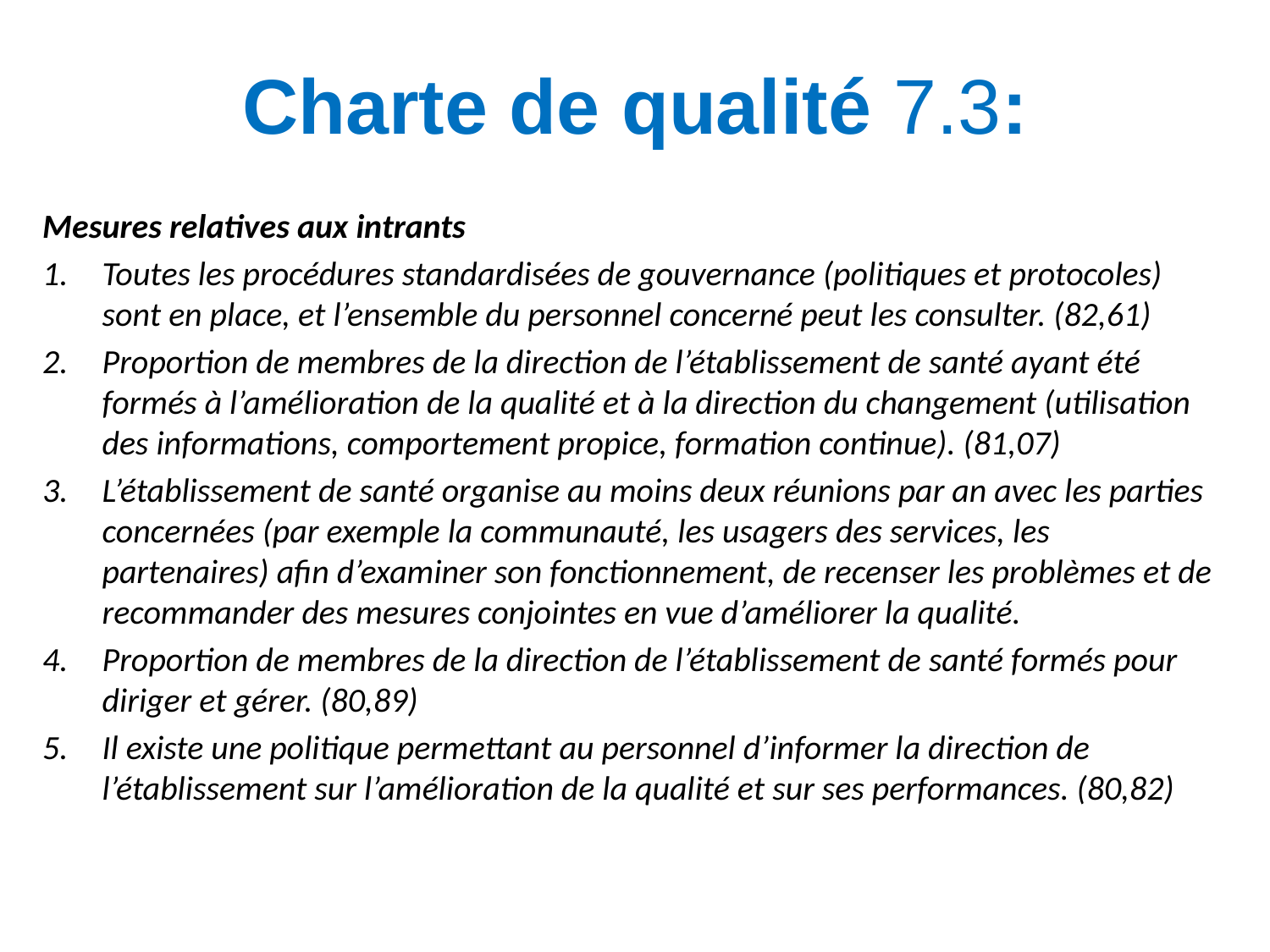

# Charte de qualité 7.3:
Mesures relatives aux intrants
Toutes les procédures standardisées de gouvernance (politiques et protocoles) sont en place, et l’ensemble du personnel concerné peut les consulter. (82,61)
Proportion de membres de la direction de l’établissement de santé ayant été formés à l’amélioration de la qualité et à la direction du changement (utilisation des informations, comportement propice, formation continue). (81,07)
L’établissement de santé organise au moins deux réunions par an avec les parties concernées (par exemple la communauté, les usagers des services, les partenaires) afin d’examiner son fonctionnement, de recenser les problèmes et de recommander des mesures conjointes en vue d’améliorer la qualité.
Proportion de membres de la direction de l’établissement de santé formés pour diriger et gérer. (80,89)
Il existe une politique permettant au personnel d’informer la direction de l’établissement sur l’amélioration de la qualité et sur ses performances. (80,82)